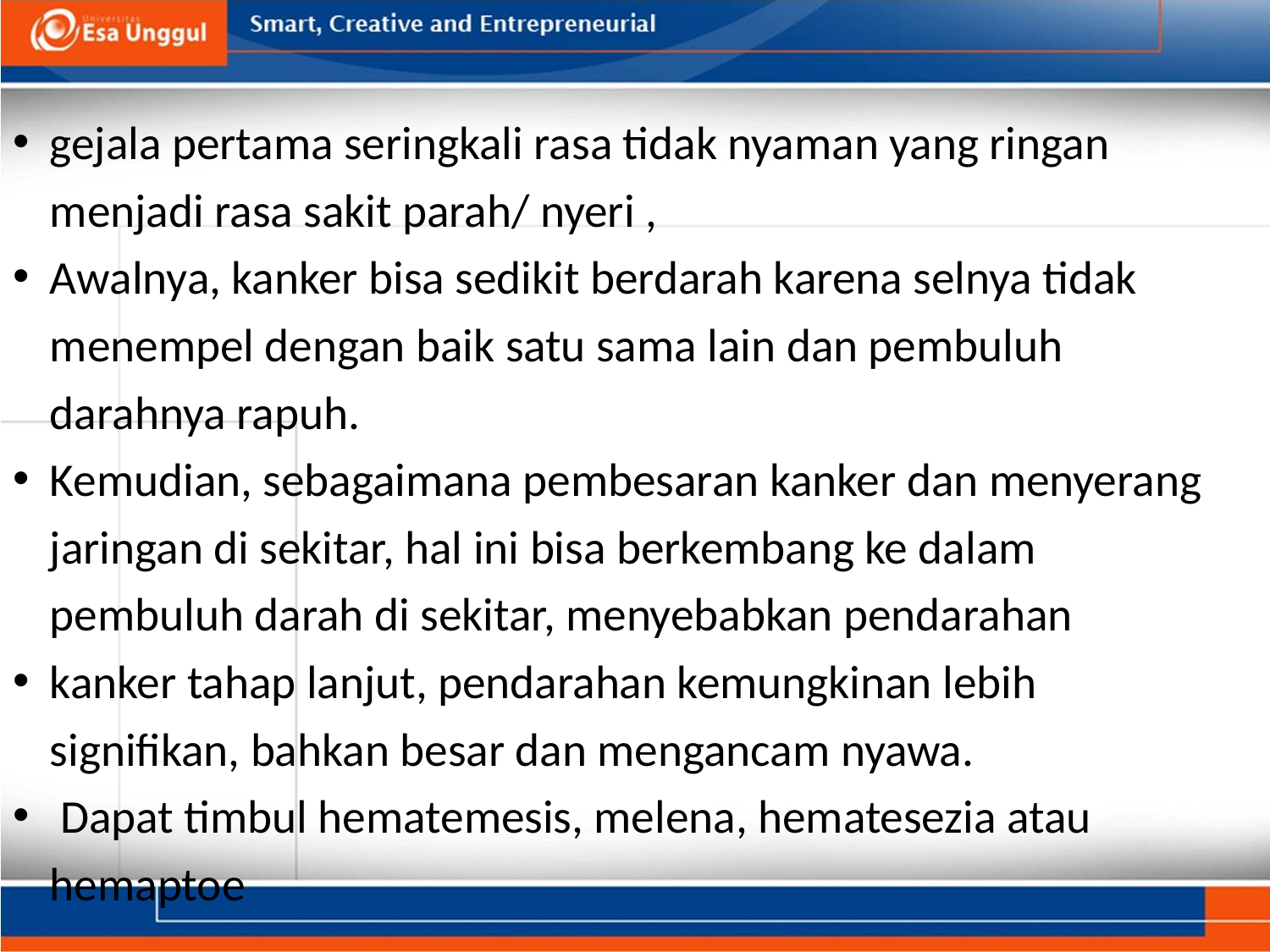

gejala pertama seringkali rasa tidak nyaman yang ringan menjadi rasa sakit parah/ nyeri ,
Awalnya, kanker bisa sedikit berdarah karena selnya tidak menempel dengan baik satu sama lain dan pembuluh darahnya rapuh.
Kemudian, sebagaimana pembesaran kanker dan menyerang jaringan di sekitar, hal ini bisa berkembang ke dalam pembuluh darah di sekitar, menyebabkan pendarahan
kanker tahap lanjut, pendarahan kemungkinan lebih signifikan, bahkan besar dan mengancam nyawa.
 Dapat timbul hematemesis, melena, hematesezia atau hemaptoe